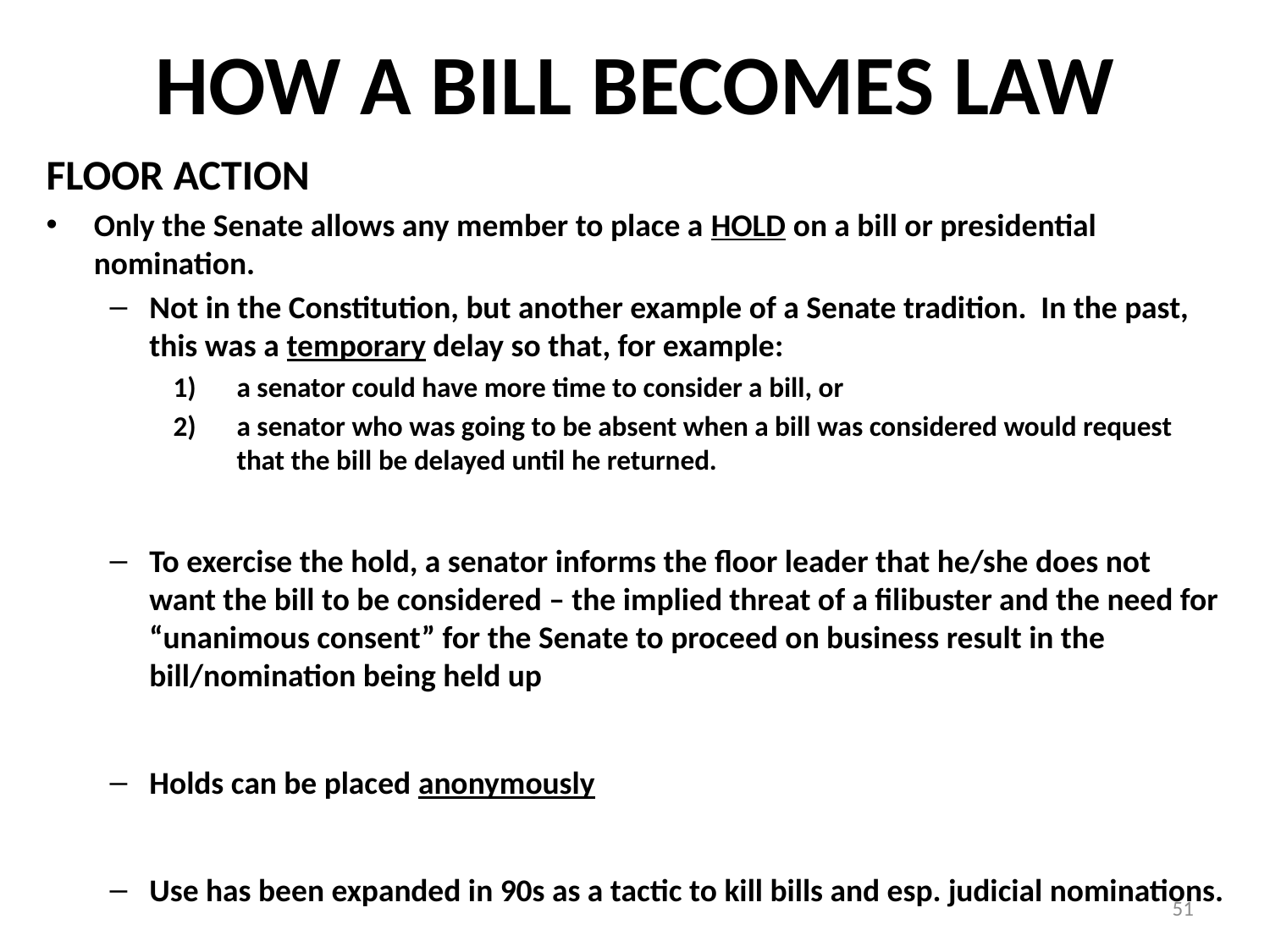

# HOW A BILL BECOMES LAW
FLOOR ACTION
Only the Senate allows any member to place a HOLD on a bill or presidential nomination.
Not in the Constitution, but another example of a Senate tradition.  In the past, this was a temporary delay so that, for example:
a senator could have more time to consider a bill, or
a senator who was going to be absent when a bill was considered would request that the bill be delayed until he returned.

To exercise the hold, a senator informs the floor leader that he/she does not want the bill to be considered – the implied threat of a filibuster and the need for “unanimous consent” for the Senate to proceed on business result in the bill/nomination being held up

Holds can be placed anonymously

Use has been expanded in 90s as a tactic to kill bills and esp. judicial nominations.

51